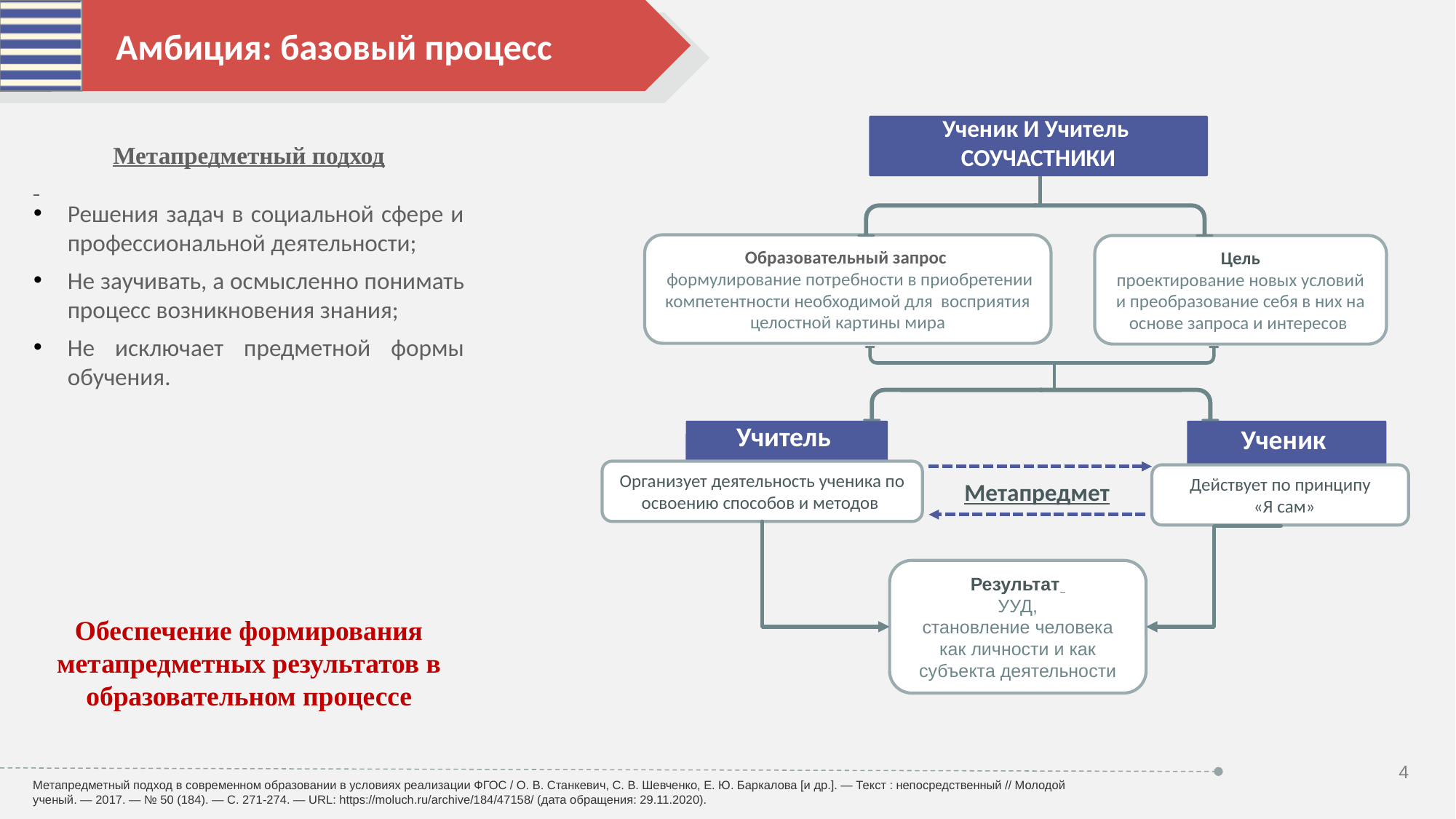

Амбиция: базовый процесс

Ученик И Учитель
СОУЧАСТНИКИ

Метапредметный подход

Решения задач в социальной сфере и профессиональной деятельности;
Не заучивать, а осмысленно понимать процесс возникновения знания;
Не исключает предметной формы обучения.
Образовательный запрос
 формулирование потребности в приобретении компетентности необходимой для  восприятия целостной картины мира
Цель
проектирование новых условий и преобразование себя в них на основе запроса и интересов

Учитель

Ученик
Организует деятельность ученика по освоению способов и методов
Действует по принципу
  «Я сам»
Метапредмет
Результат
УУД,
становление человека как личности и как субъекта деятельности
Обеспечение формирования метапредметных результатов в образовательном процессе
4
Метапредметный подход в современном образовании в условиях реализации ФГОС / О. В. Станкевич, С. В. Шевченко, Е. Ю. Баркалова [и др.]. — Текст : непосредственный // Молодой ученый. — 2017. — № 50 (184). — С. 271-274. — URL: https://moluch.ru/archive/184/47158/ (дата обращения: 29.11.2020).